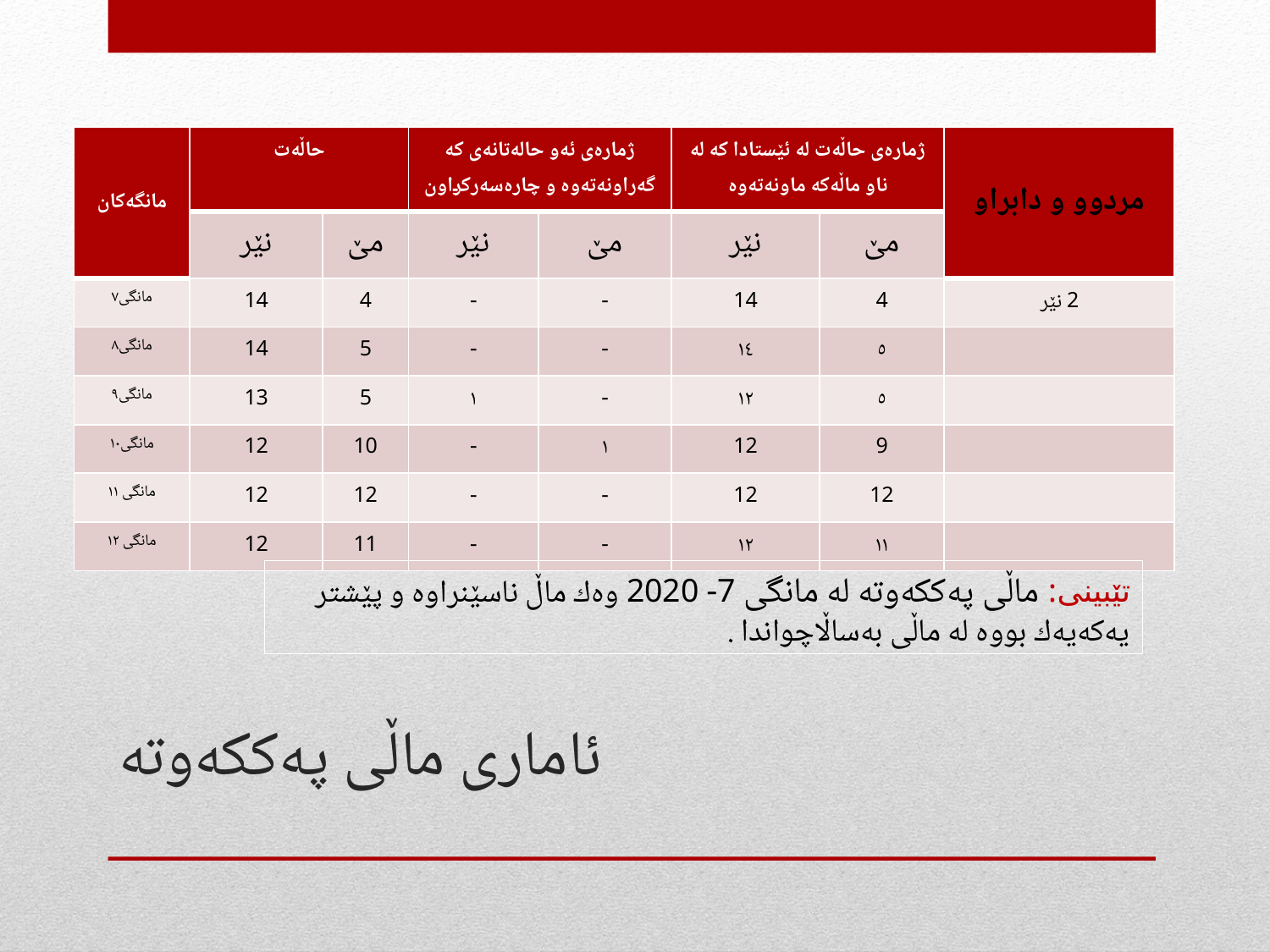

| مانگەكان | حاڵەت |  | ژمارەی ئەو حالەتانەی كە گەراونەتەوە و چارەسەركراون |  | ژمارەی حاڵەت لە ئێستادا كە لە ناو ماڵەكە ماونەتەوە |  | مردوو و دابراو |
| --- | --- | --- | --- | --- | --- | --- | --- |
|  | نێر | مێ | نێر | مێ | نێر | مێ |  |
| مانگی٧ | 14 | 4 | - | - | 14 | 4 | 2 نێر |
| مانگی٨ | 14 | 5 | - | - | ١٤ | ٥ |  |
| مانگی٩ | 13 | 5 | ١ | - | ١٢ | ٥ |  |
| مانگی١٠ | 12 | 10 | - | ١ | 12 | 9 |  |
| مانگی ١١ | 12 | 12 | - | - | 12 | 12 |  |
| مانگی ١٢ | 12 | 11 | - | - | ١٢ | ١١ |  |
تێبینی: ماڵی پەككەوتە لە مانگی 7- 2020 وەك ماڵ ناسێنراوە و پێشتر یەكەیەك بووە لە ماڵی بەساڵاچواندا .
# ئاماری ماڵی پەككەوتە